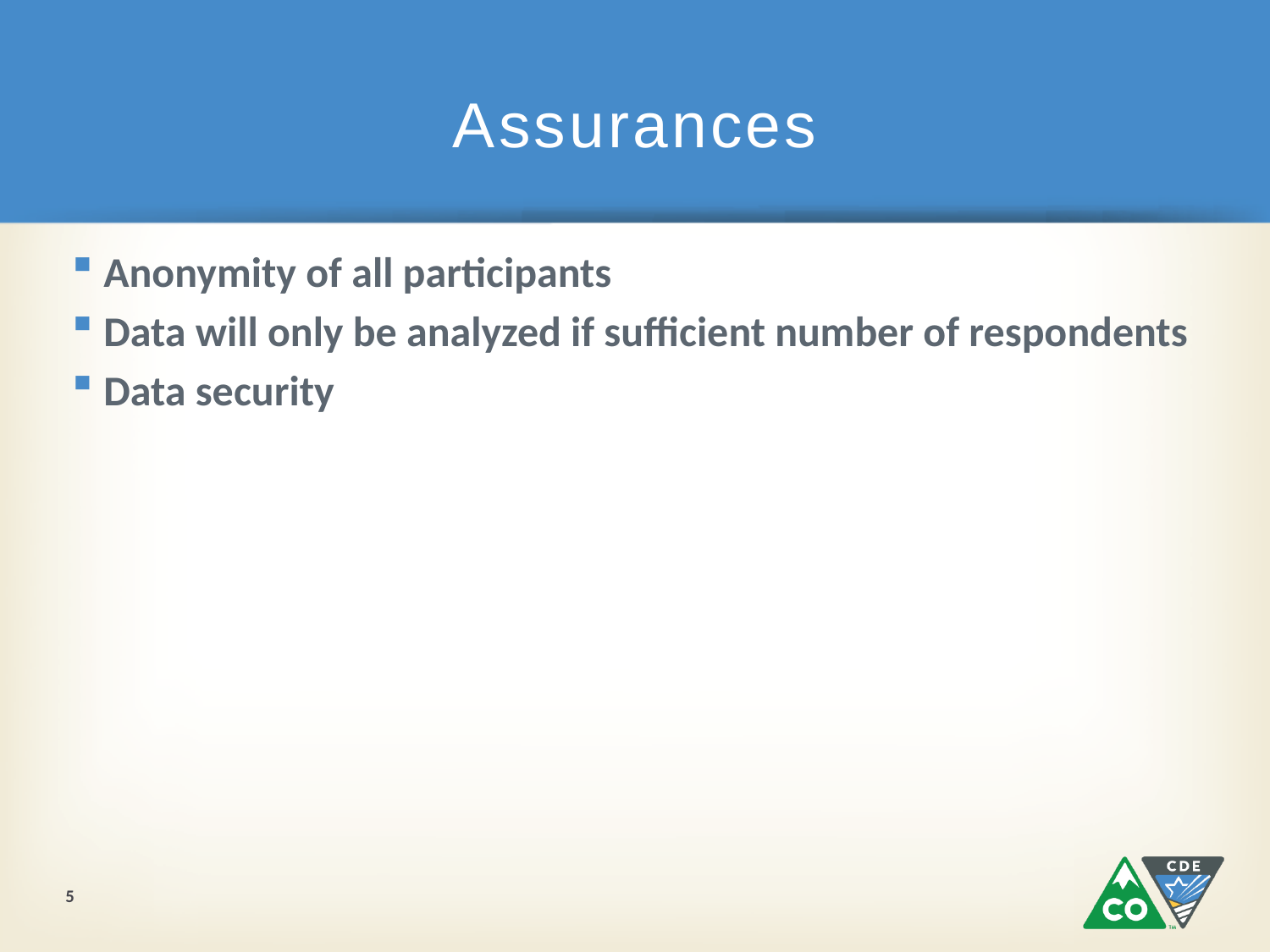

# Assurances
Anonymity of all participants
Data will only be analyzed if sufficient number of respondents
Data security

5